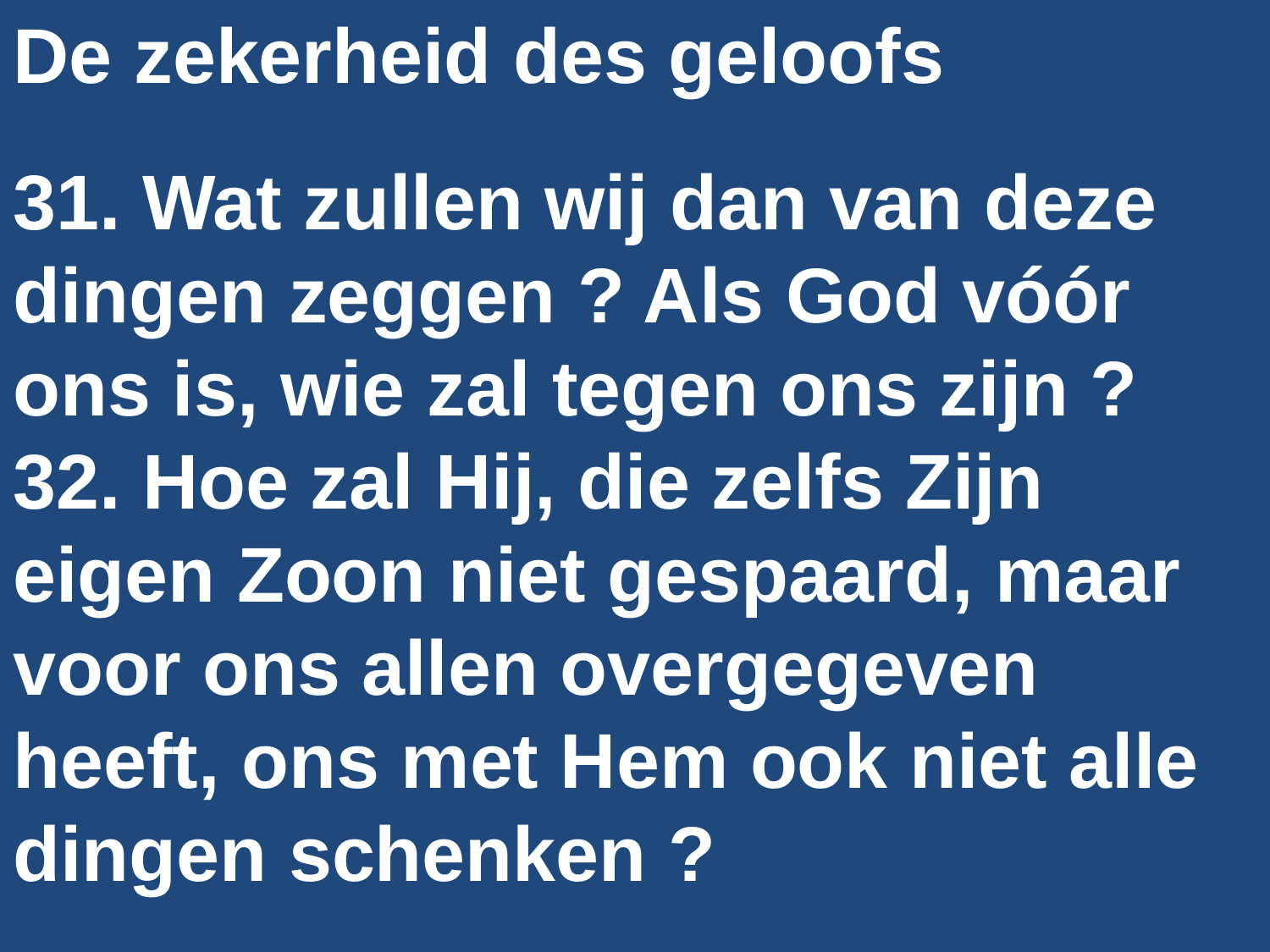

De zekerheid des geloofs
31. Wat zullen wij dan van deze dingen zeggen ? Als God vóór ons is, wie zal tegen ons zijn ? 32. Hoe zal Hij, die zelfs Zijn eigen Zoon niet gespaard, maar voor ons allen overgegeven heeft, ons met Hem ook niet alle dingen schenken ?